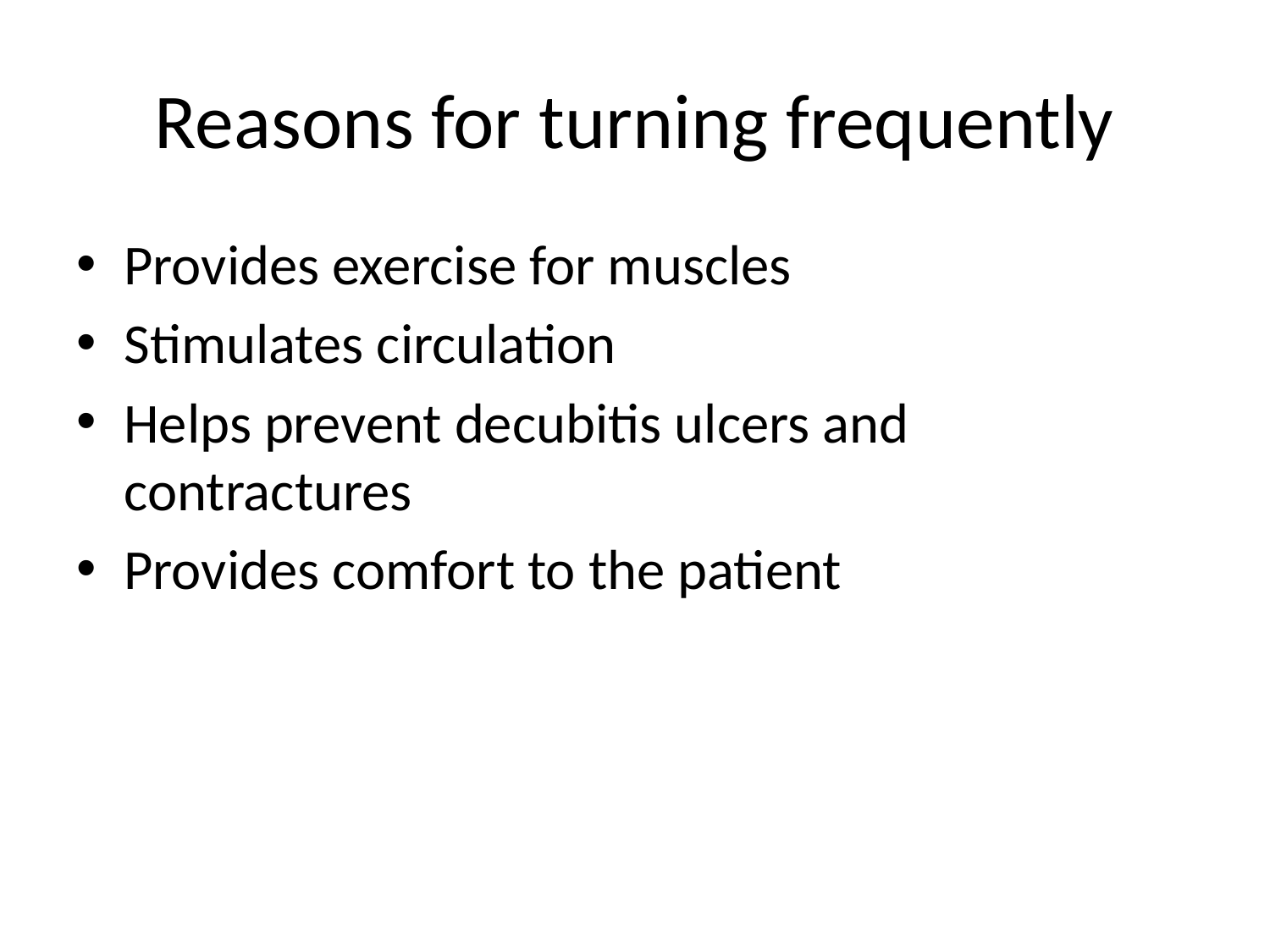

# Reasons for turning frequently
Provides exercise for muscles
Stimulates circulation
Helps prevent decubitis ulcers and contractures
Provides comfort to the patient